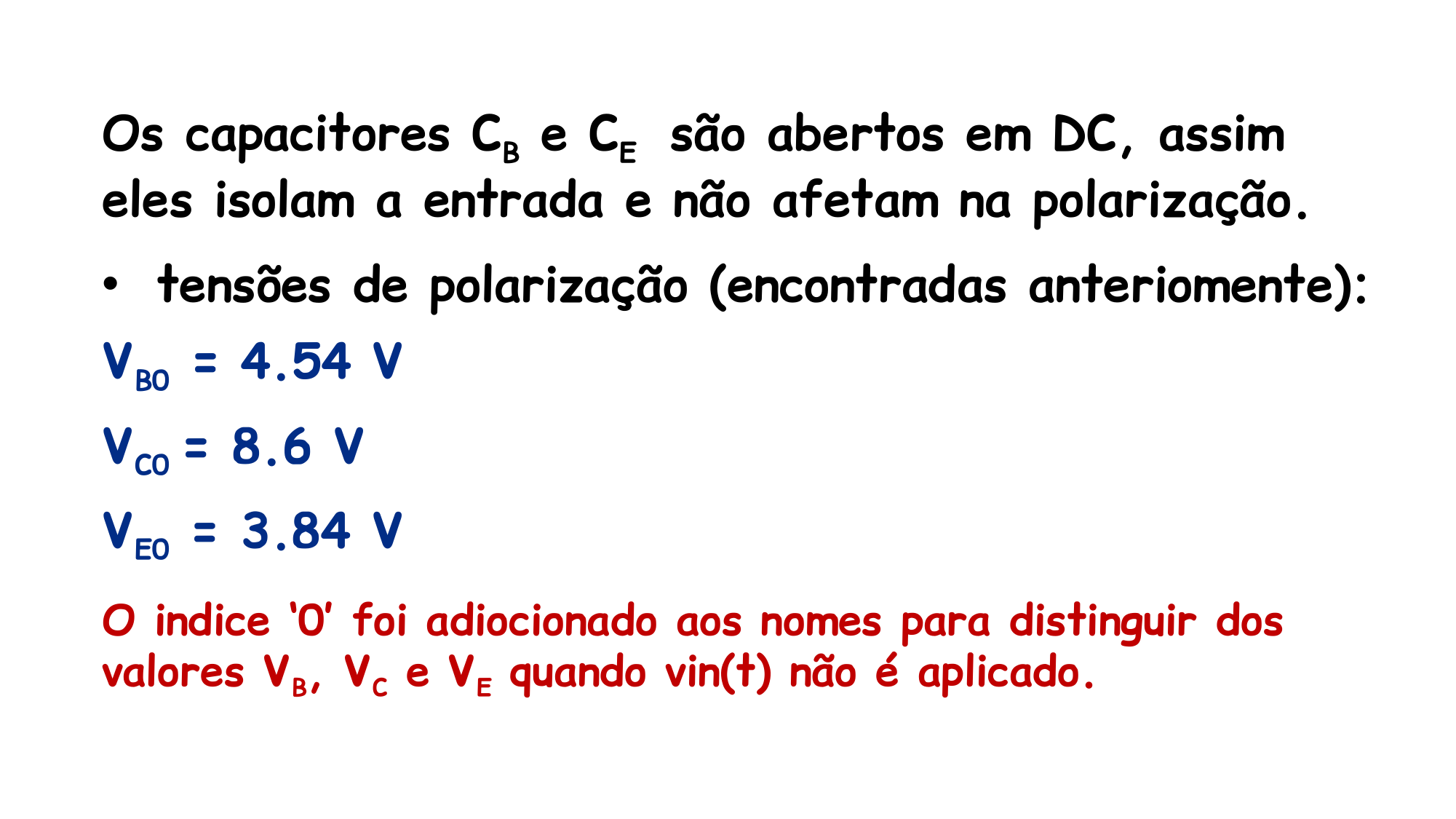

Os capacitores CB e CE  são abertos em DC, assim eles isolam a entrada e não afetam na polarização.
tensões de polarização (encontradas anteriomente):
VB0 = 4.54 V
VC0 = 8.6 V
VE0 = 3.84 V
O indice ‘0’ foi adiocionado aos nomes para distinguir dos valores VB, VC e VE quando vin(t) não é aplicado.
576